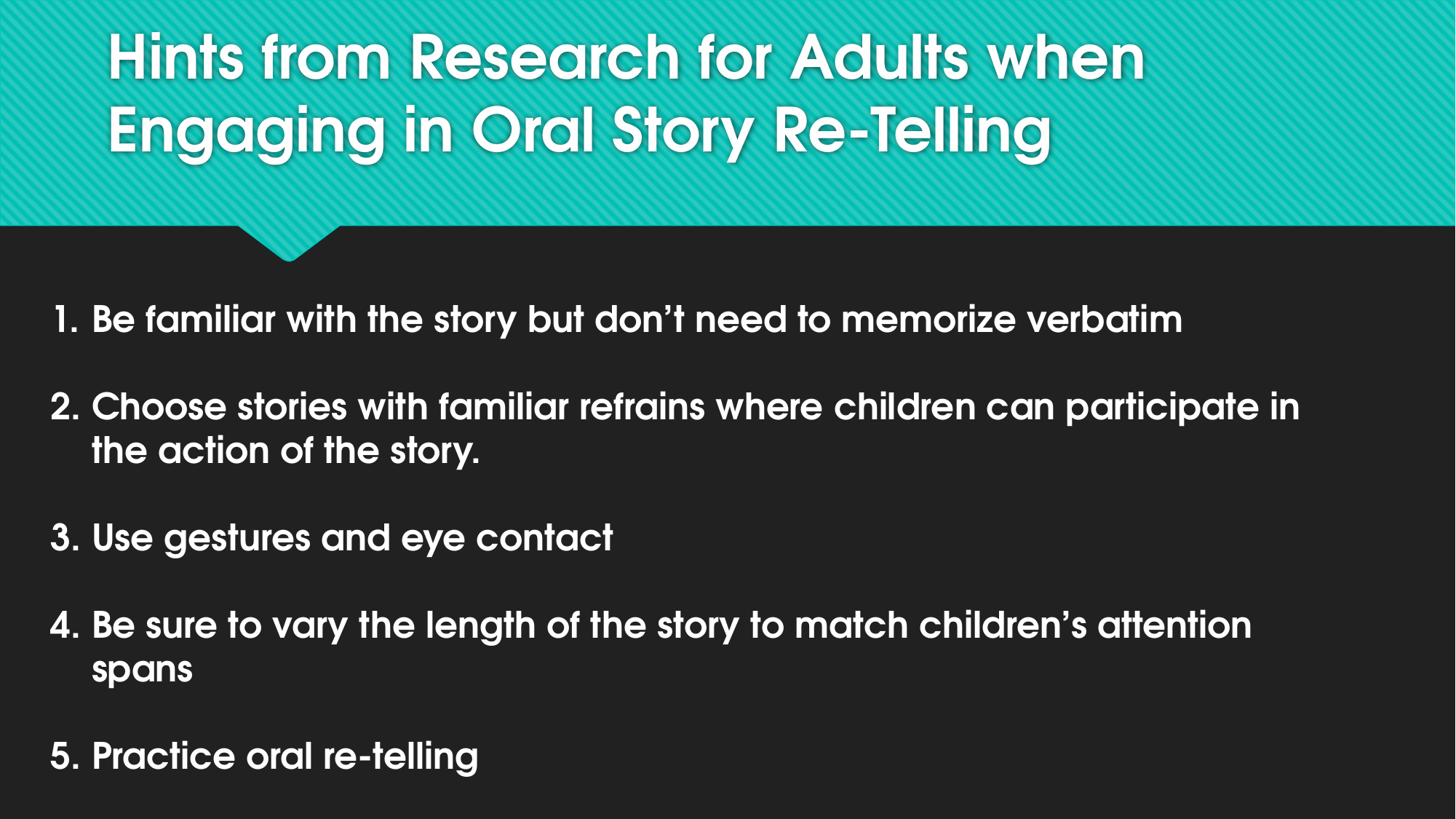

# Hints from Research for Adults when Engaging in Oral Story Re-Telling
Be familiar with the story but don’t need to memorize verbatim

Choose stories with familiar refrains where children can participate in the action of the story.

Use gestures and eye contact

Be sure to vary the length of the story to match children’s attention spans

Practice oral re-telling